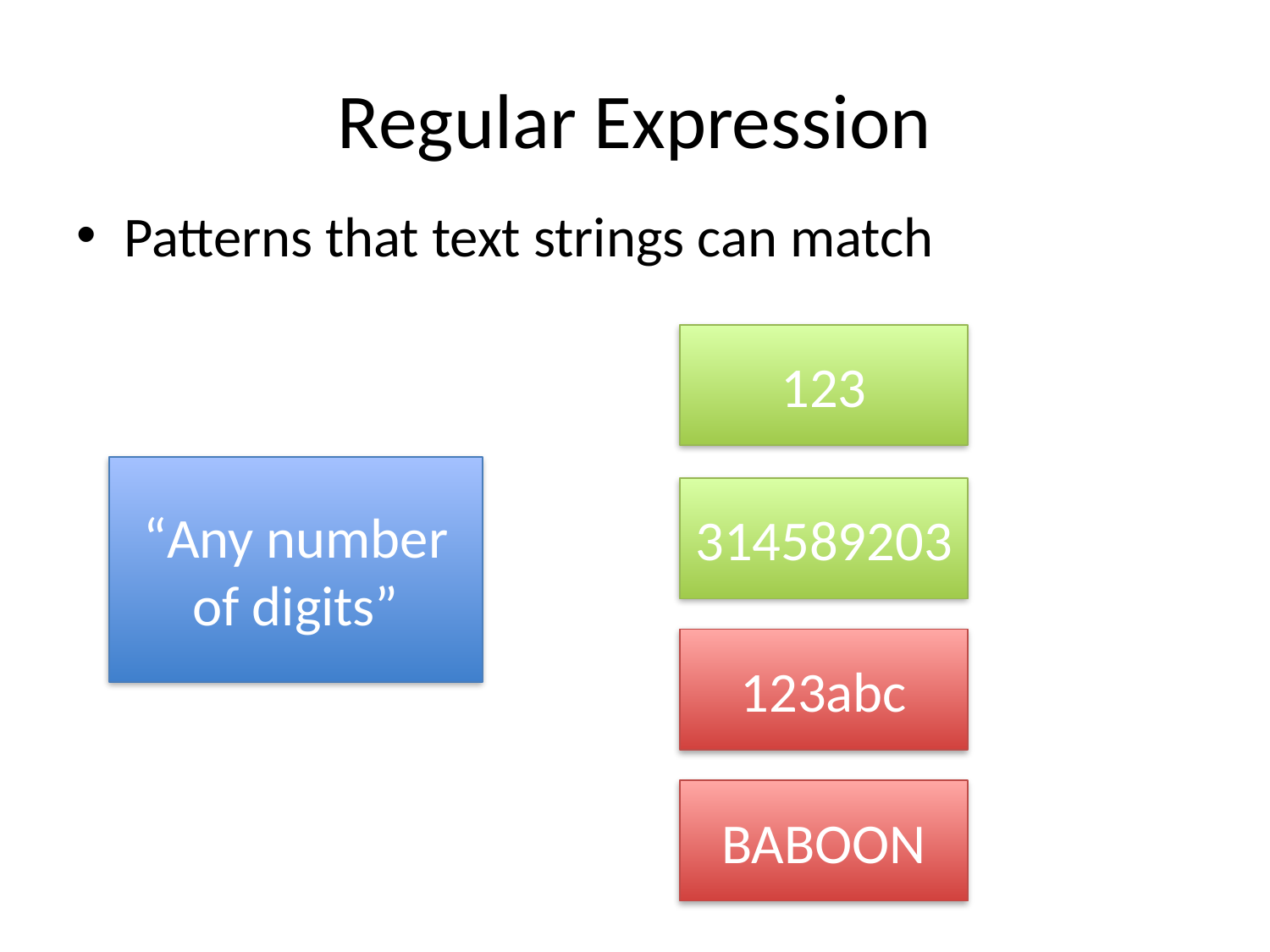

# Regular Expression
Patterns that text strings can match

123
“Any number of digits”
314589203
123abc
BABOON